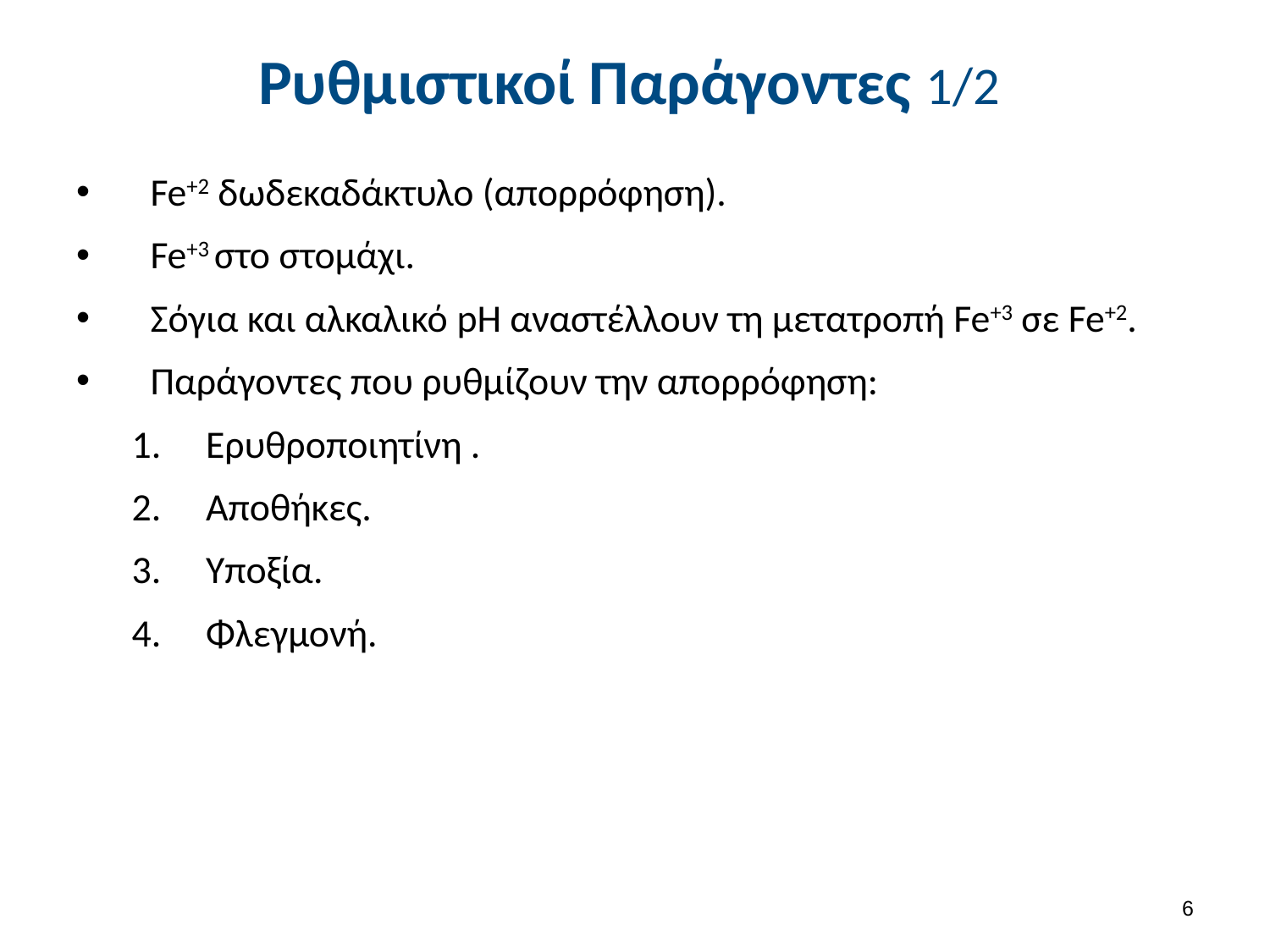

# Ρυθμιστικοί Παράγοντες 1/2
Fe+2 δωδεκαδάκτυλο (απορρόφηση).
Fe+3 στο στομάχι.
Σόγια και αλκαλικό pH αναστέλλουν τη μετατροπή Fe+3 σε Fe+2.
Παράγοντες που ρυθμίζουν την απορρόφηση:
Ερυθροποιητίνη .
Αποθήκες.
Υποξία.
Φλεγμονή.
6